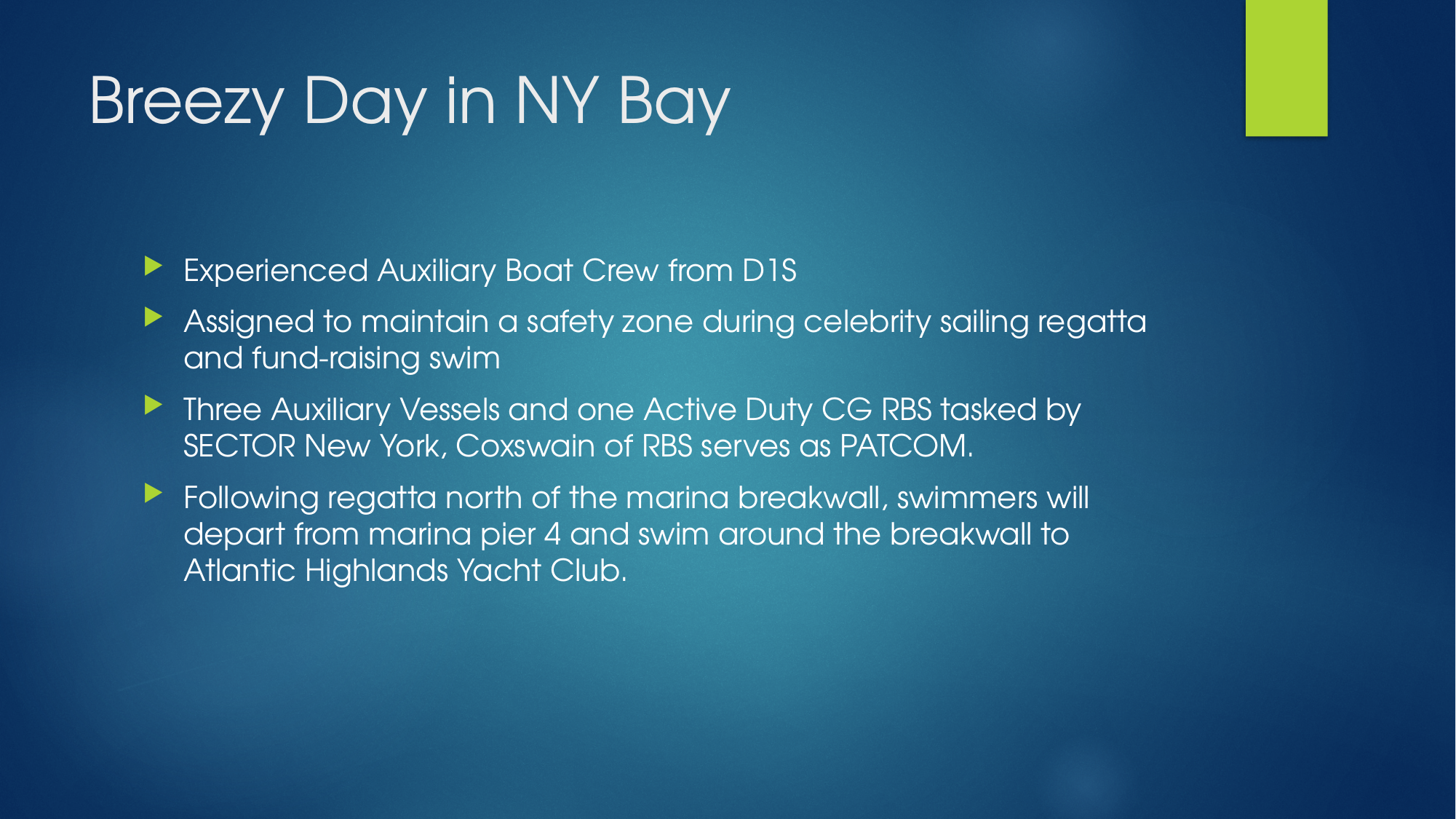

# Breezy Day in NY Bay
Experienced Auxiliary Boat Crew from D1S
Assigned to maintain a safety zone during celebrity sailing regatta and fund-raising swim
Three Auxiliary Vessels and one Active Duty CG RBS tasked by SECTOR New York, Coxswain of RBS serves as PATCOM.
Following regatta north of the marina breakwall, swimmers will depart from marina pier 4 and swim around the breakwall to Atlantic Highlands Yacht Club.